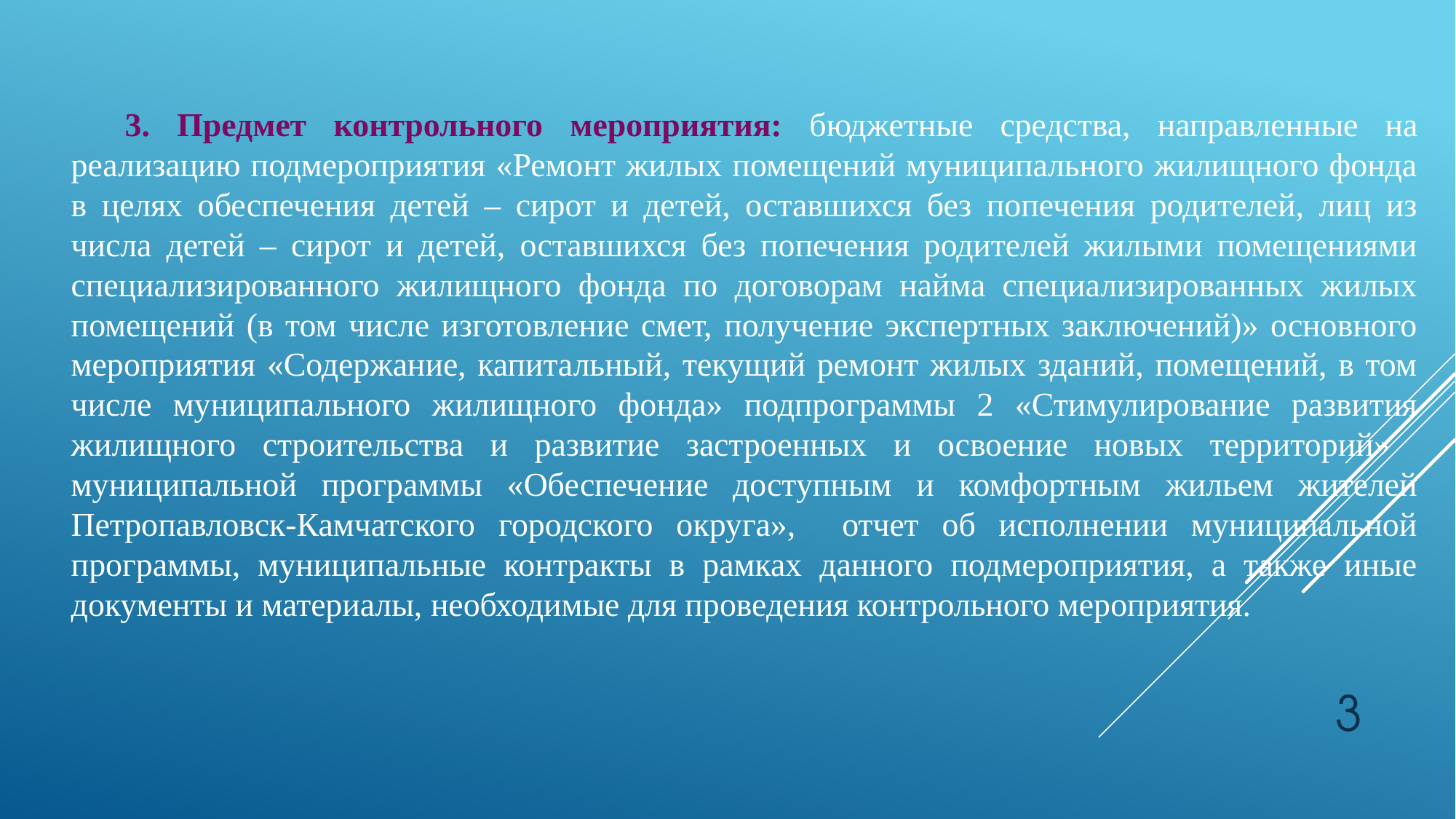

3. Предмет контрольного мероприятия: бюджетные средства, направленные на реализацию подмероприятия «Ремонт жилых помещений муниципального жилищного фонда в целях обеспечения детей – сирот и детей, оставшихся без попечения родителей, лиц из числа детей – сирот и детей, оставшихся без попечения родителей жилыми помещениями специализированного жилищного фонда по договорам найма специализированных жилых помещений (в том числе изготовление смет, получение экспертных заключений)» основного мероприятия «Содержание, капитальный, текущий ремонт жилых зданий, помещений, в том числе муниципального жилищного фонда» подпрограммы 2 «Стимулирование развития жилищного строительства и развитие застроенных и освоение новых территорий»  муниципальной программы «Обеспечение доступным и комфортным жильем жителей Петропавловск-Камчатского городского округа»,  отчет об исполнении муниципальной программы, муниципальные контракты в рамках данного подмероприятия, а также иные документы и материалы, необходимые для проведения контрольного мероприятия.

3